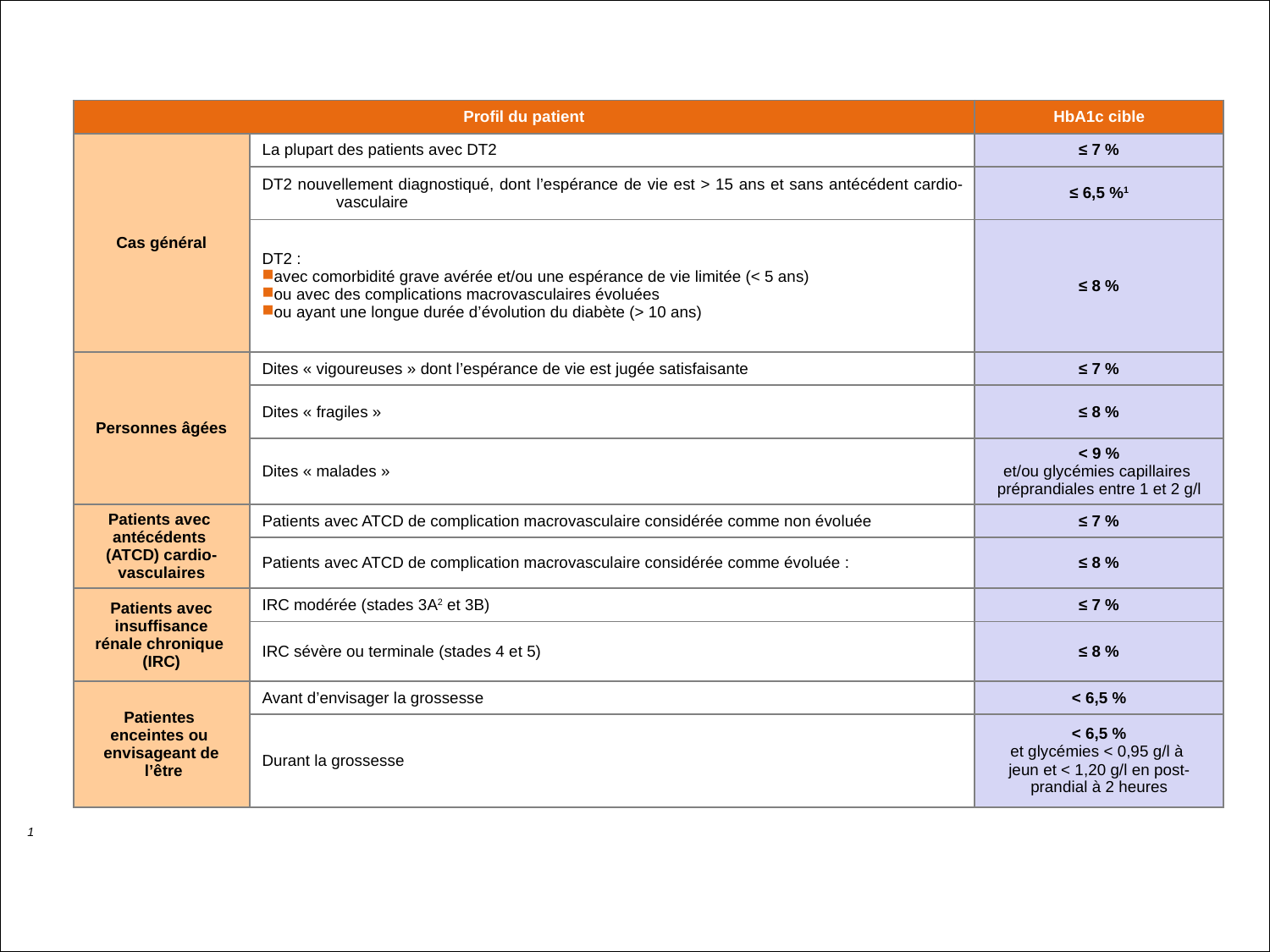

| Profil du patient |  | HbA1c cible |
| --- | --- | --- |
| Cas général | La plupart des patients avec DT2 | ≤ 7 % |
|  | DT2 nouvellement diagnostiqué, dont l’espérance de vie est > 15 ans et sans antécédent cardio-vasculaire | ≤ 6,5 %1 |
|  | DT2 : avec comorbidité grave avérée et/ou une espérance de vie limitée (< 5 ans) ou avec des complications macrovasculaires évoluées ou ayant une longue durée d’évolution du diabète (> 10 ans) | ≤ 8 % |
| Personnes âgées | Dites « vigoureuses » dont l’espérance de vie est jugée satisfaisante | ≤ 7 % |
|  | Dites « fragiles » | ≤ 8 % |
|  | Dites « malades » | < 9 % et/ou glycémies capillaires préprandiales entre 1 et 2 g/l |
| Patients avec antécédents (ATCD) cardio- vasculaires | Patients avec ATCD de complication macrovasculaire considérée comme non évoluée | ≤ 7 % |
|  | Patients avec ATCD de complication macrovasculaire considérée comme évoluée : | ≤ 8 % |
| Patients avec insuffisance rénale chronique (IRC) | IRC modérée (stades 3A2 et 3B) | ≤ 7 % |
|  | IRC sévère ou terminale (stades 4 et 5) | ≤ 8 % |
| Patientes enceintes ou envisageant de l’être | Avant d’envisager la grossesse | < 6,5 % |
|  | Durant la grossesse | < 6,5 % et glycémies < 0,95 g/l à jeun et < 1,20 g/l en post- prandial à 2 heures |
1
54